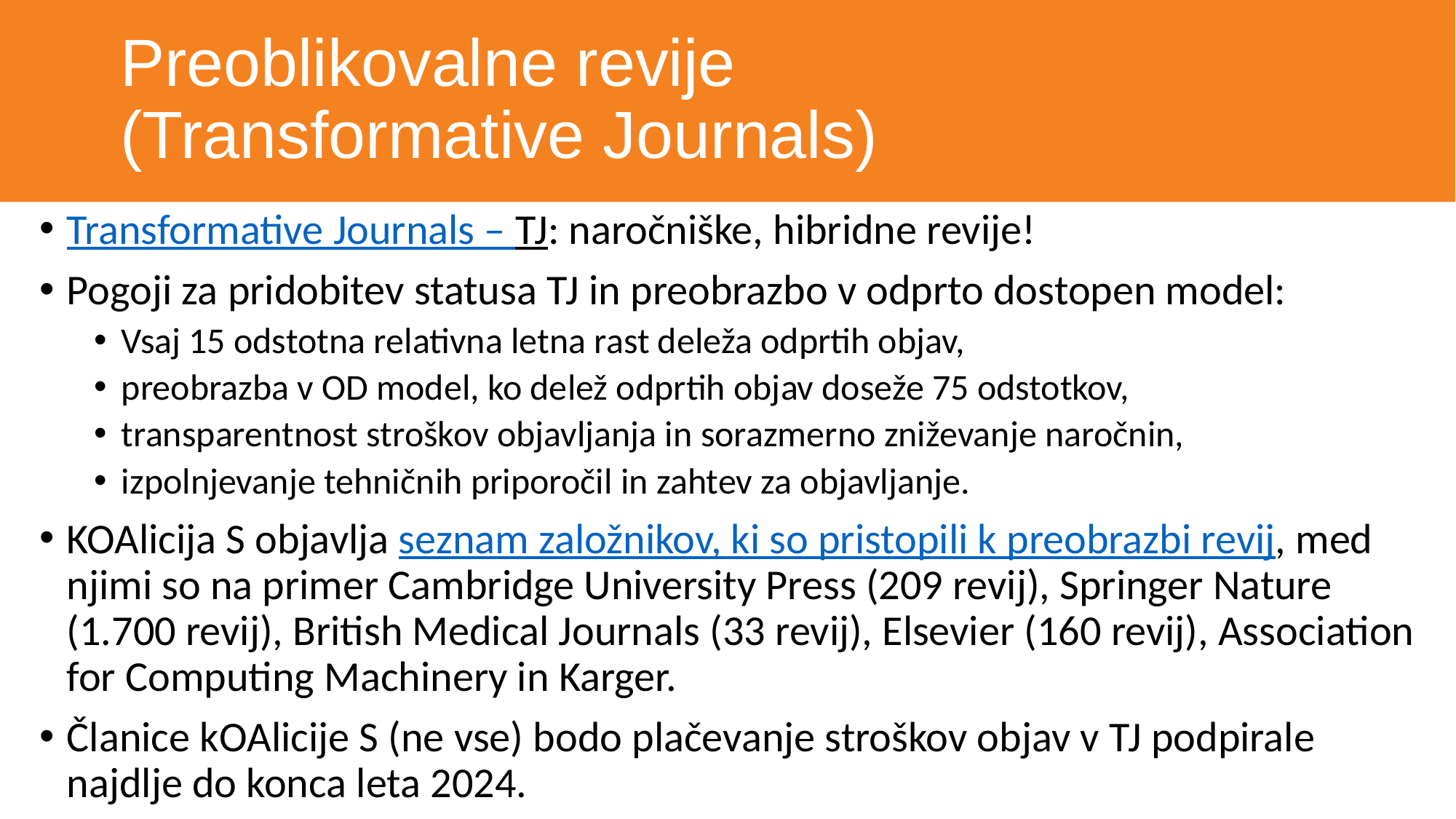

# Preoblikovalne revije (Transformative Journals)
Transformative Journals – TJ: naročniške, hibridne revije!
Pogoji za pridobitev statusa TJ in preobrazbo v odprto dostopen model:
Vsaj 15 odstotna relativna letna rast deleža odprtih objav,
preobrazba v OD model, ko delež odprtih objav doseže 75 odstotkov,
transparentnost stroškov objavljanja in sorazmerno zniževanje naročnin,
izpolnjevanje tehničnih priporočil in zahtev za objavljanje.
KOAlicija S objavlja seznam založnikov, ki so pristopili k preobrazbi revij, med njimi so na primer Cambridge University Press (209 revij), Springer Nature (1.700 revij), British Medical Journals (33 revij), Elsevier (160 revij), Association for Computing Machinery in Karger.
Članice kOAlicije S (ne vse) bodo plačevanje stroškov objav v TJ podpirale najdlje do konca leta 2024.